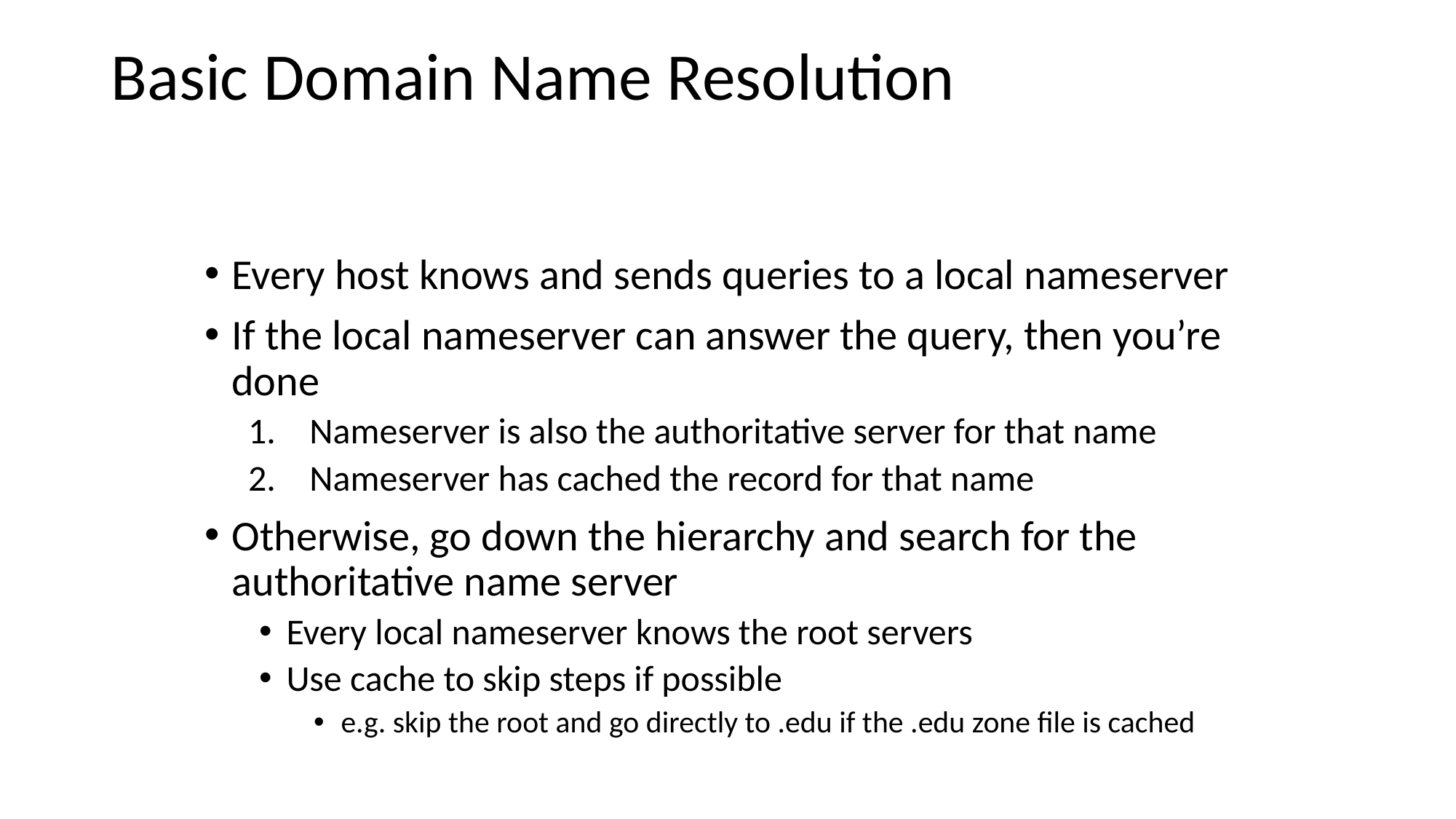

# Basic Domain Name Resolution
Every host knows and sends queries to a local nameserver
If the local nameserver can answer the query, then you’re done
Nameserver is also the authoritative server for that name
Nameserver has cached the record for that name
Otherwise, go down the hierarchy and search for the authoritative name server
Every local nameserver knows the root servers
Use cache to skip steps if possible
e.g. skip the root and go directly to .edu if the .edu zone file is cached